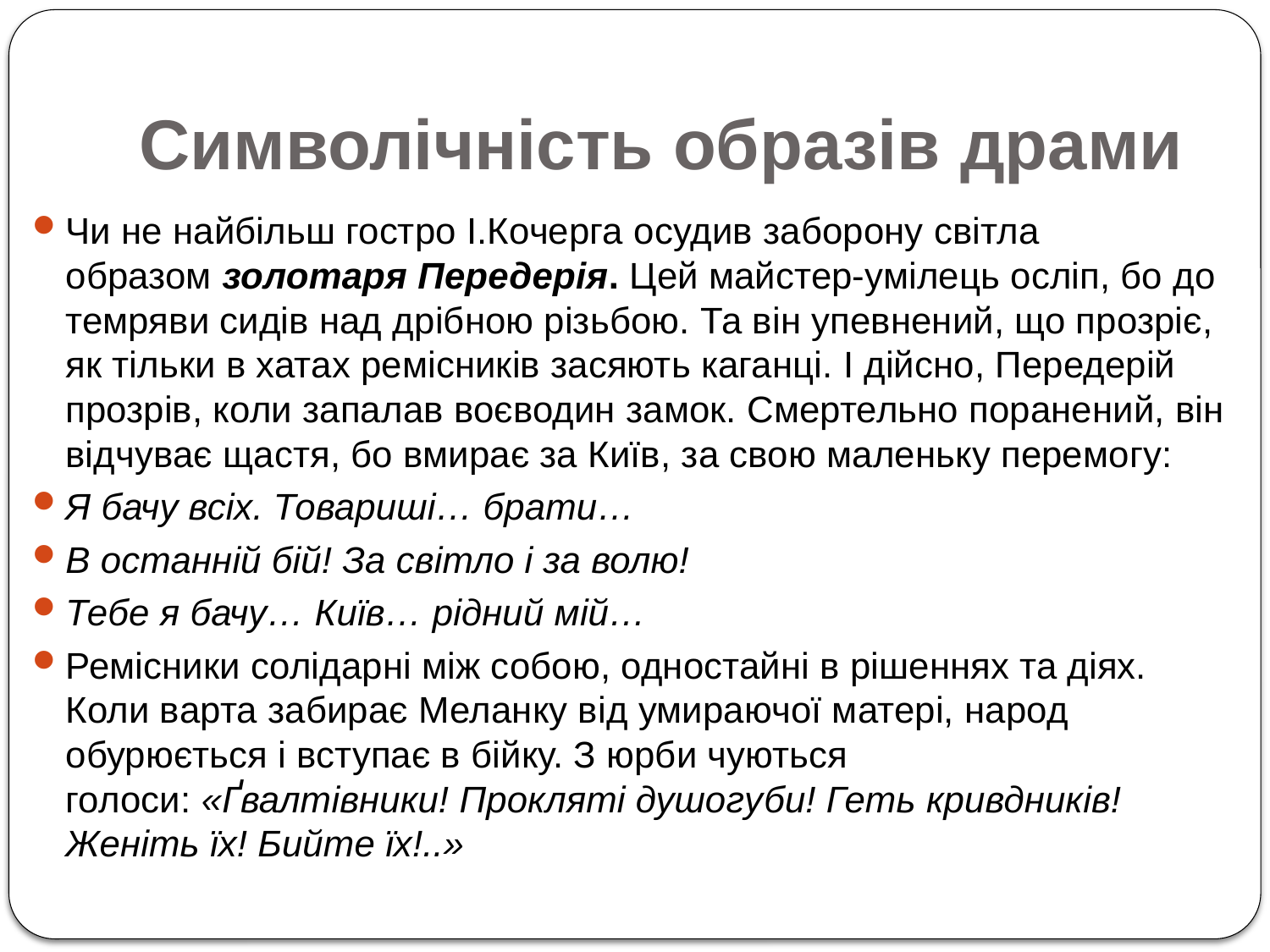

# Символічність образів драми
Чи не найбільш гостро І.Кочерга осудив заборону світла образом золотаря Передерія. Цей майстер-умілець осліп, бо до темряви сидів над дрібною різьбою. Та він упевнений, що прозріє, як тільки в хатах ремісників засяють каганці. І дійсно, Передерій прозрів, коли запалав воєводин замок. Смертельно поранений, він відчуває щастя, бо вмирає за Київ, за свою маленьку перемогу:
Я бачу всіх. Товариші… брати…
В останній бій! За світло і за волю!
Тебе я бачу… Київ… рідний мій…
Ремісники солідарні між собою, одностайні в рішеннях та діях. Коли варта забирає Меланку від умираючої матері, народ обурюється і вступає в бійку. З юрби чуються голоси: «Ґвалтівники! Прокляті душогуби! Геть кривдників! Женіть їх! Бийте їх!..»